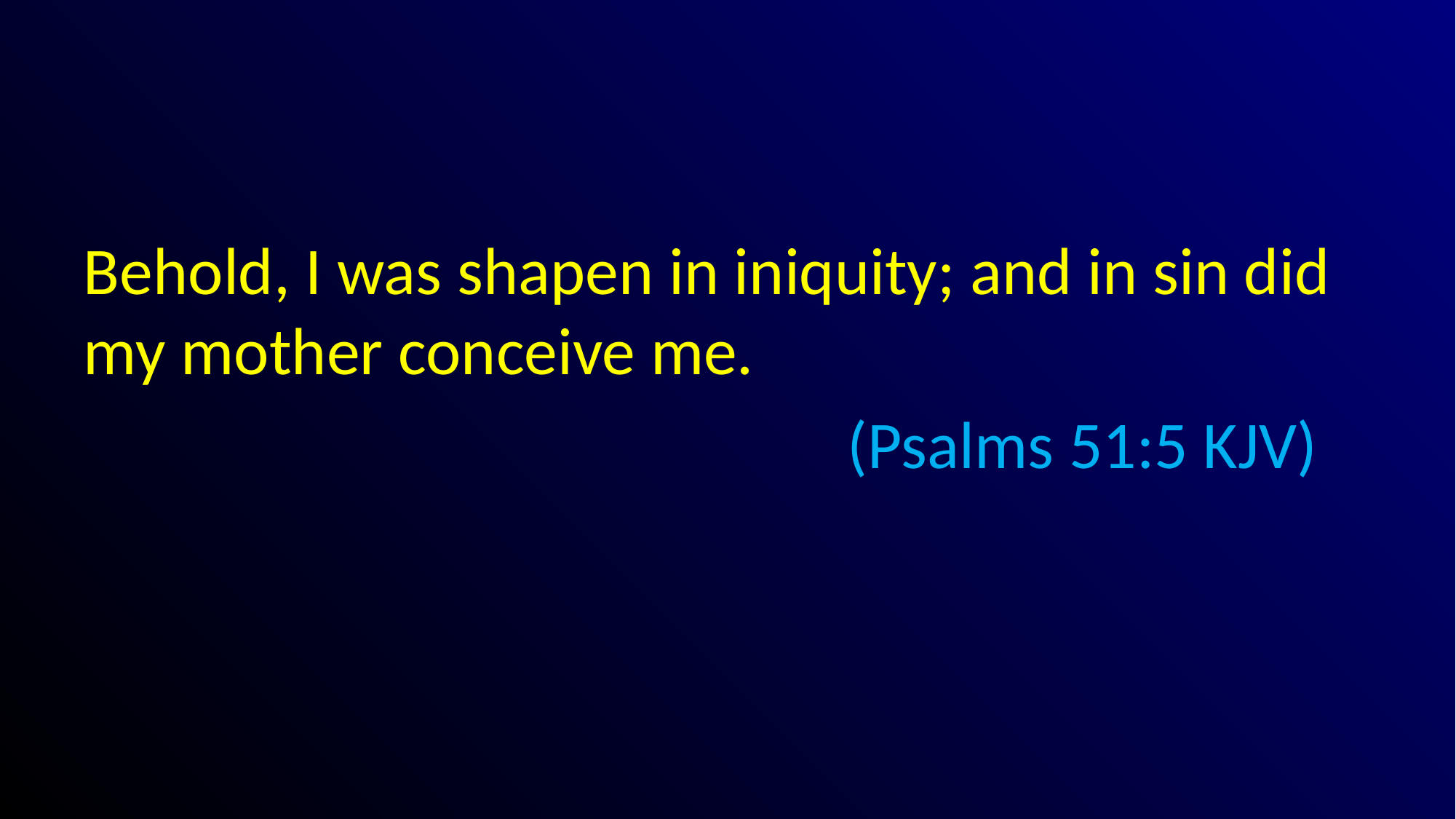

#
Behold, I was shapen in iniquity; and in sin did my mother conceive me.
							(Psalms 51:5 KJV)